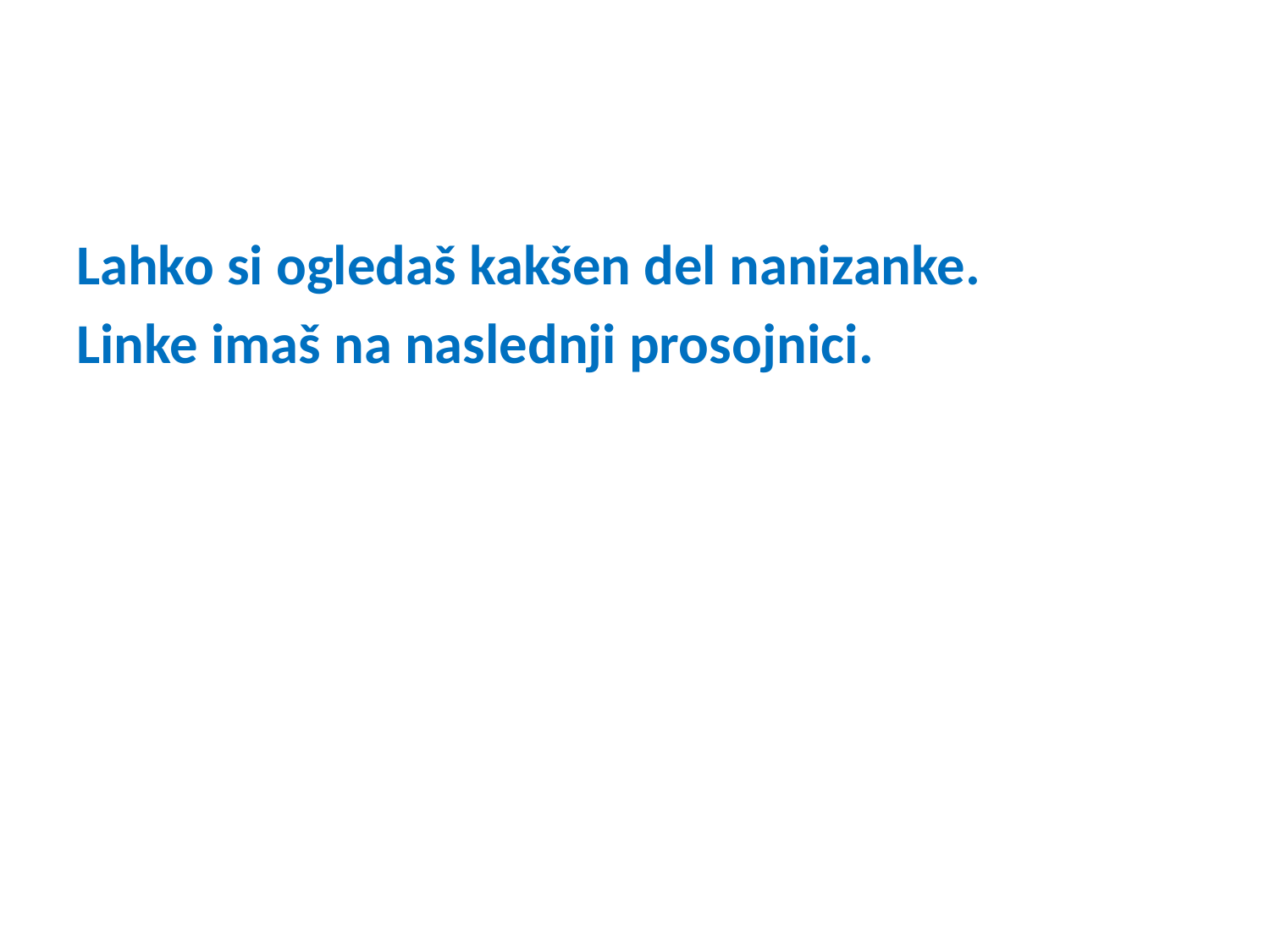

#
Lahko si ogledaš kakšen del nanizanke.
Linke imaš na naslednji prosojnici.